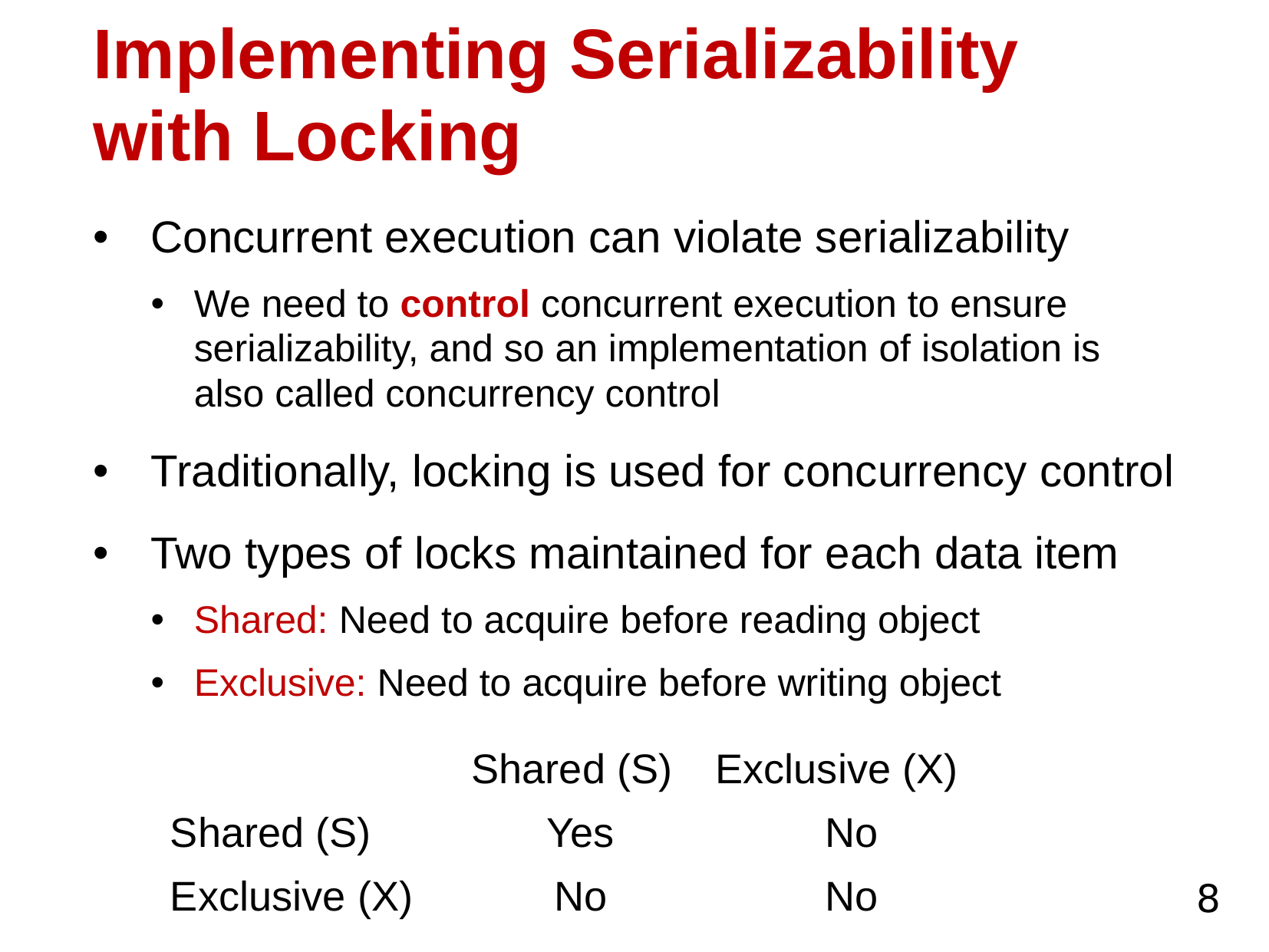

# Implementing Serializability with Locking
Concurrent execution can violate serializability
We need to control concurrent execution to ensure serializability, and so an implementation of isolation is also called concurrency control
Traditionally, locking is used for concurrency control
Two types of locks maintained for each data item
Shared: Need to acquire before reading object
Exclusive: Need to acquire before writing object
|  | Shared (S) | Exclusive (X) |
| --- | --- | --- |
| Shared (S) | Yes | No |
| Exclusive (X) | No | No |